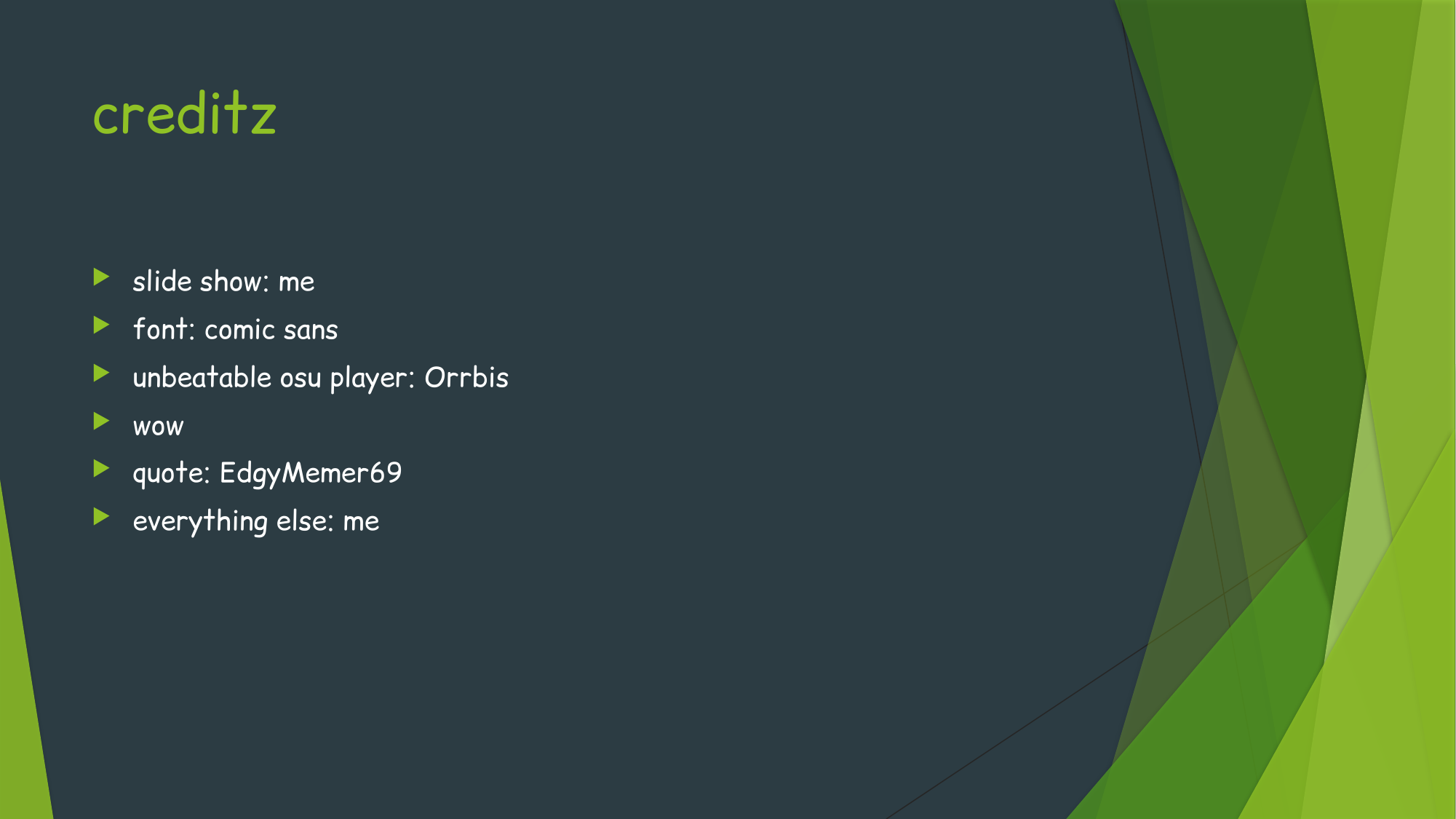

# creditz
slide show: me
font: comic sans
unbeatable osu player: Orrbis
wow
quote: EdgyMemer69
everything else: me